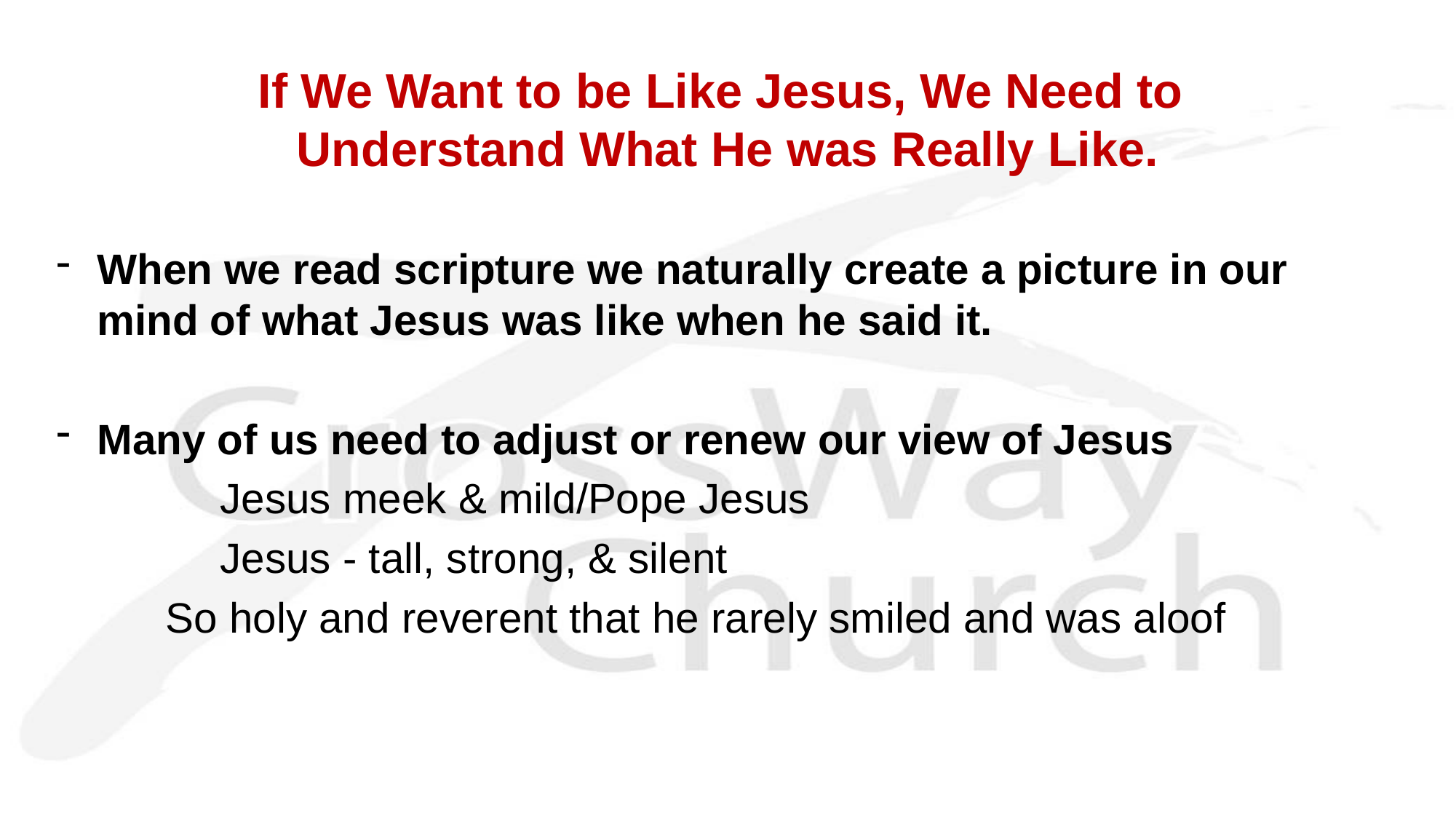

If We Want to be Like Jesus, We Need to
Understand What He was Really Like.

When we read scripture we naturally create a picture in our mind of what Jesus was like when he said it.

Many of us need to adjust or renew our view of Jesus
	Jesus meek & mild/Pope Jesus
	Jesus - tall, strong, & silent
So holy and reverent that he rarely smiled and was aloof